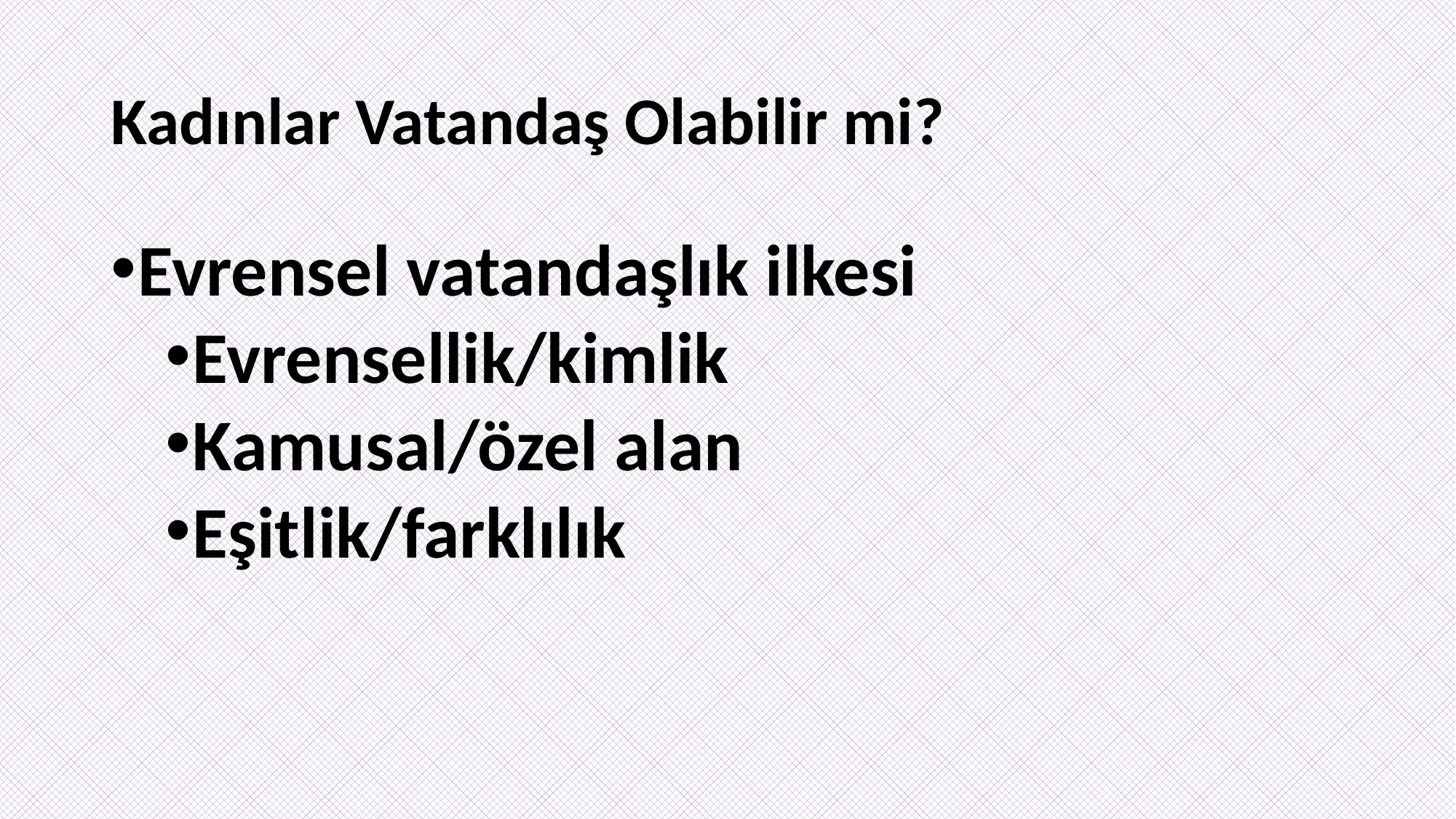

# Kadınlar Vatandaş Olabilir mi?
Evrensel vatandaşlık ilkesi
Evrensellik/kimlik
Kamusal/özel alan
Eşitlik/farklılık